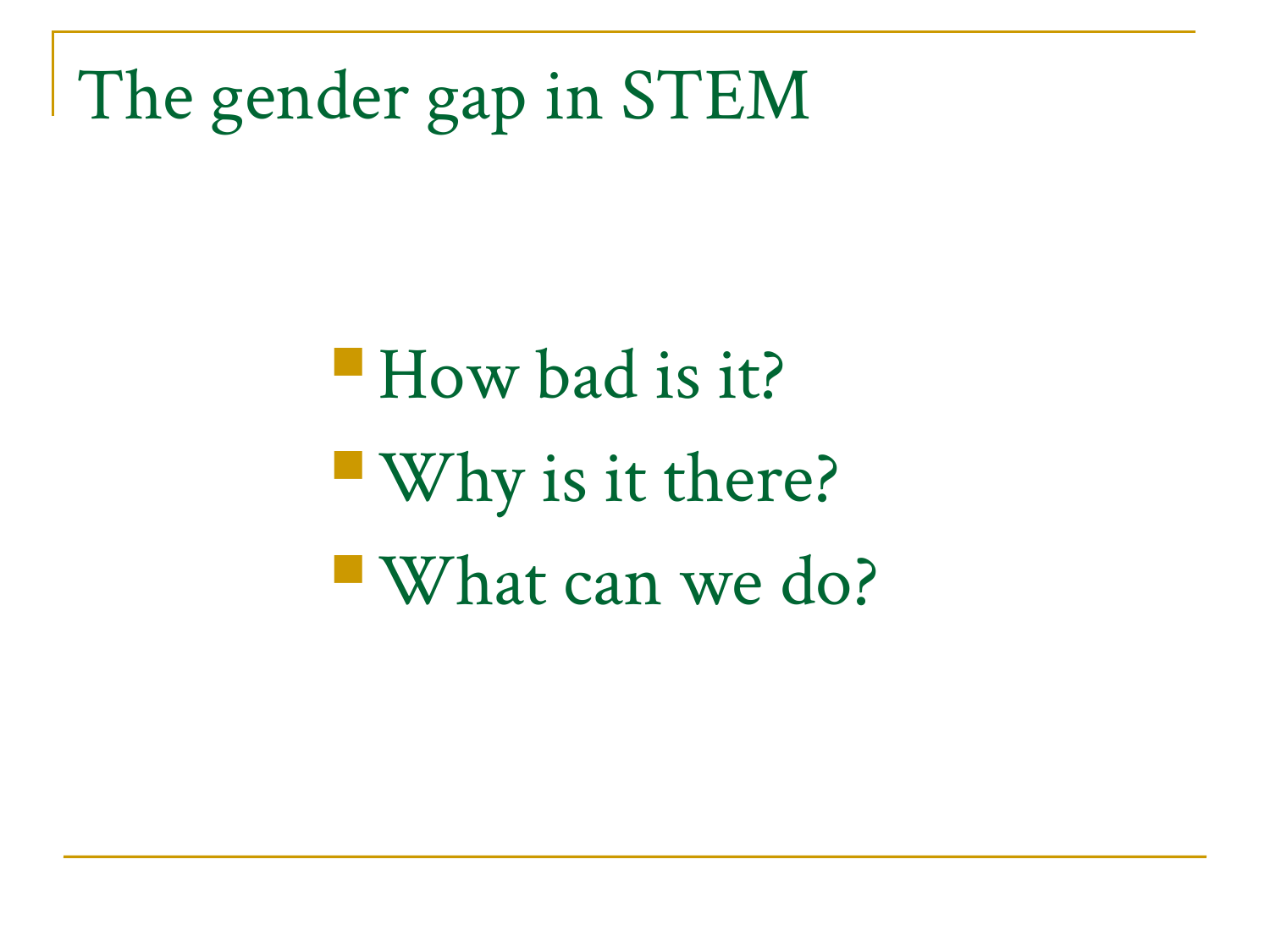

# The gender gap in STEM
How bad is it?
Why is it there?
What can we do?